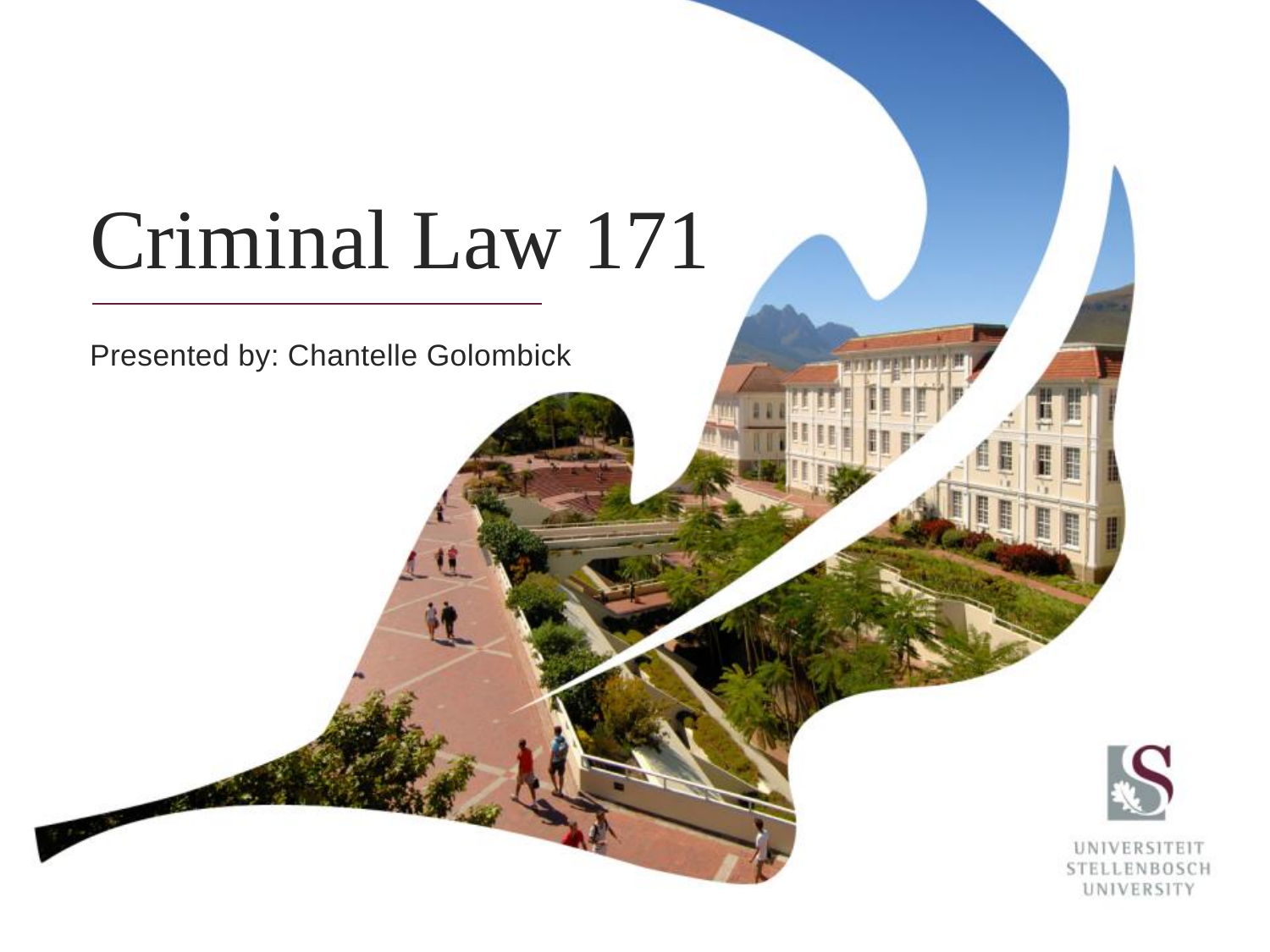

# Criminal Law 171
Presented by: Chantelle Golombick